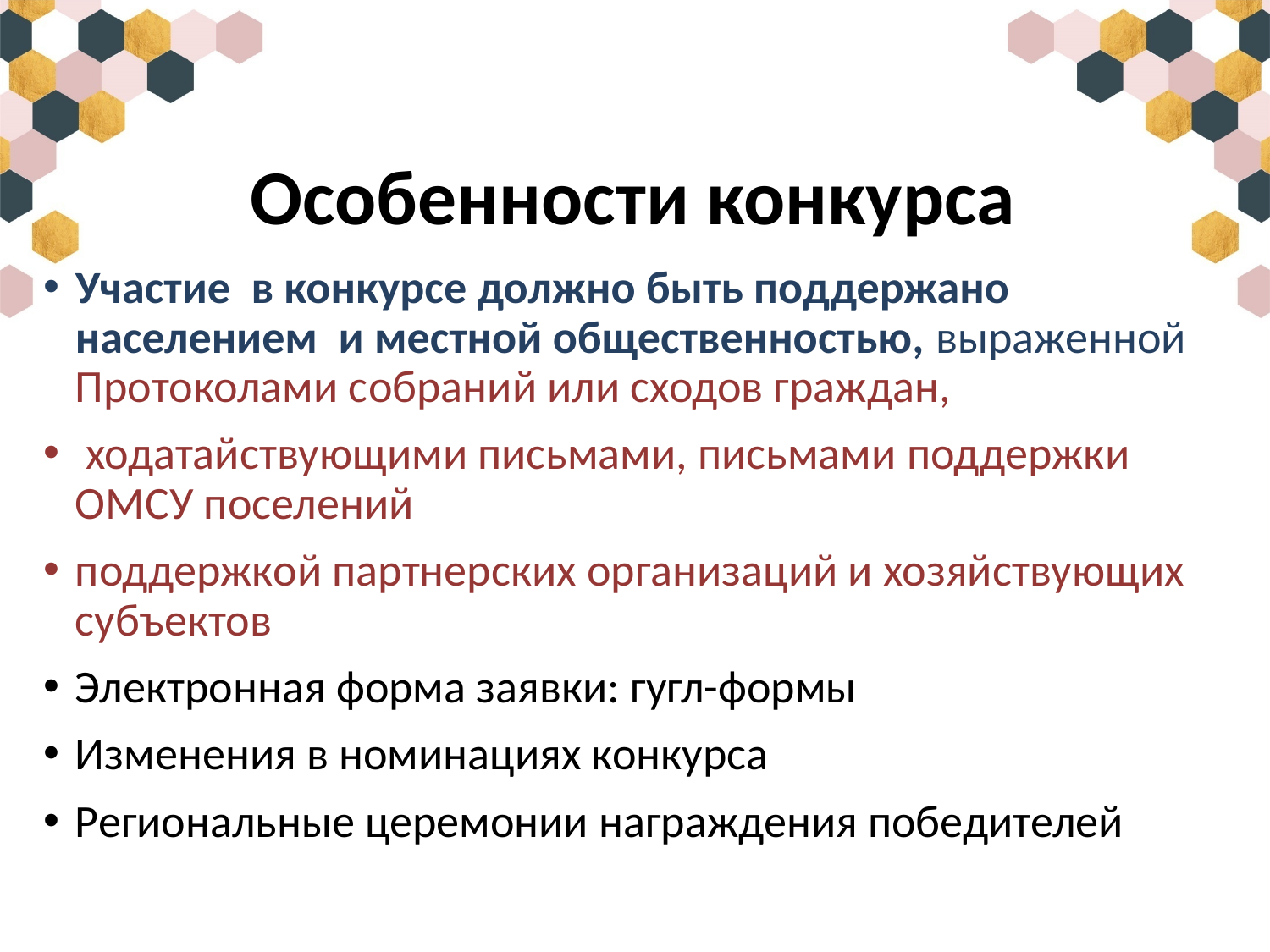

# Особенности конкурса
Участие  в конкурсе должно быть поддержано населением  и местной общественностью, выраженной Протоколами собраний или сходов граждан,
 ходатайствующими письмами, письмами поддержки ОМСУ поселений
поддержкой партнерских организаций и хозяйствующих  субъектов
Электронная форма заявки: гугл-формы
Изменения в номинациях конкурса
Региональные церемонии награждения победителей